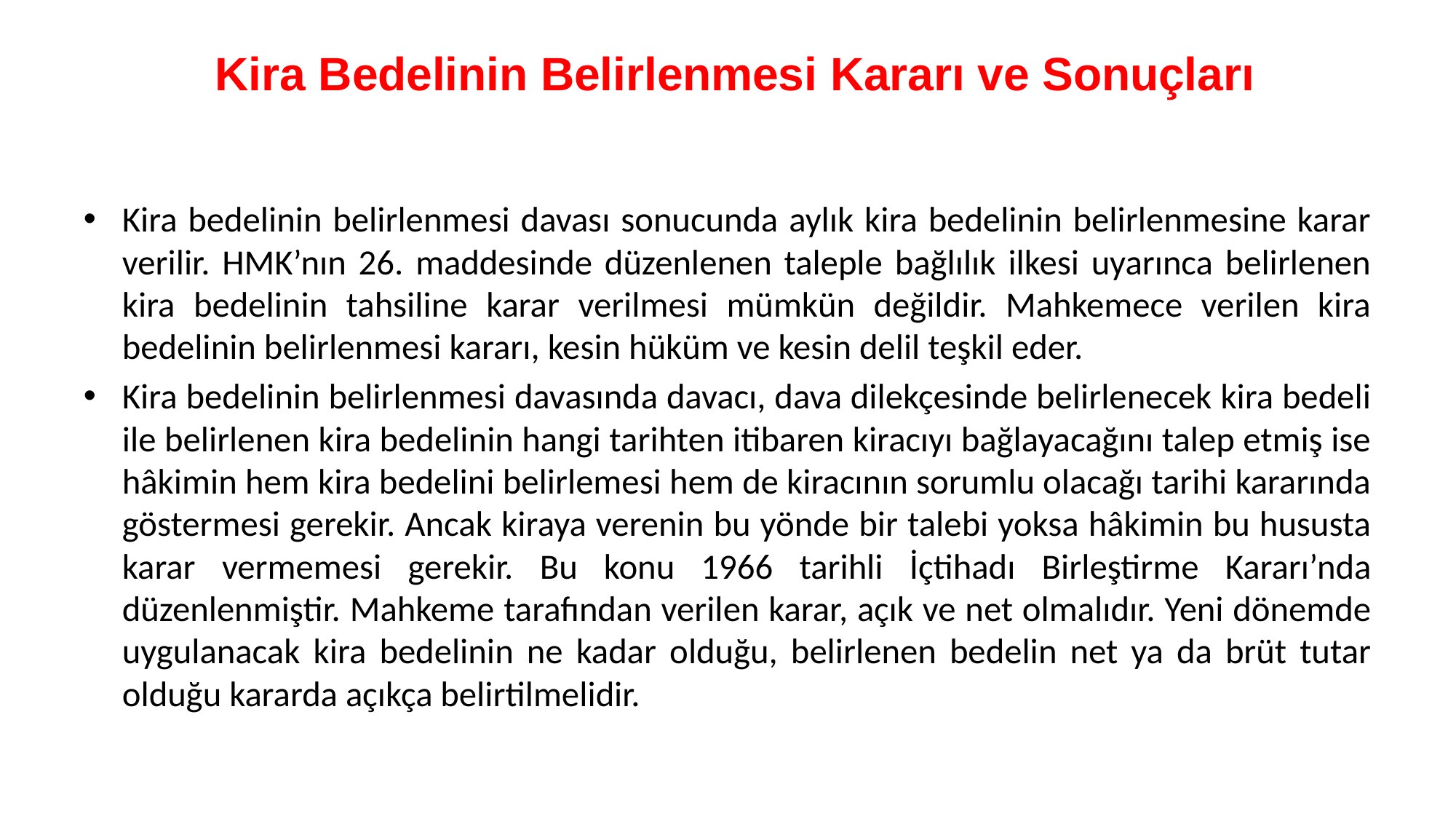

# Kira Bedelinin Belirlenmesi Kararı ve Sonuçları
Kira bedelinin belirlenmesi davası sonucunda aylık kira bedelinin belirlenmesine karar verilir. HMK’nın 26. maddesinde düzenlenen taleple bağlılık ilkesi uyarınca belirlenen kira bedelinin tahsiline karar verilmesi mümkün değildir. Mahkemece verilen kira bedelinin belirlenmesi kararı, kesin hüküm ve kesin delil teşkil eder.
Kira bedelinin belirlenmesi davasında davacı, dava dilekçesinde belirlenecek kira bedeli ile belirlenen kira bedelinin hangi tarihten itibaren kiracıyı bağlayacağını talep etmiş ise hâkimin hem kira bedelini belirlemesi hem de kiracının sorumlu olacağı tarihi kararında göstermesi gerekir. Ancak kiraya verenin bu yönde bir talebi yoksa hâkimin bu hususta karar vermemesi gerekir. Bu konu 1966 tarihli İçtihadı Birleştirme Kararı’nda düzenlenmiştir. Mahkeme tarafından verilen karar, açık ve net olmalıdır. Yeni dönemde uygulanacak kira bedelinin ne kadar olduğu, belirlenen bedelin net ya da brüt tutar olduğu kararda açıkça belirtilmelidir.